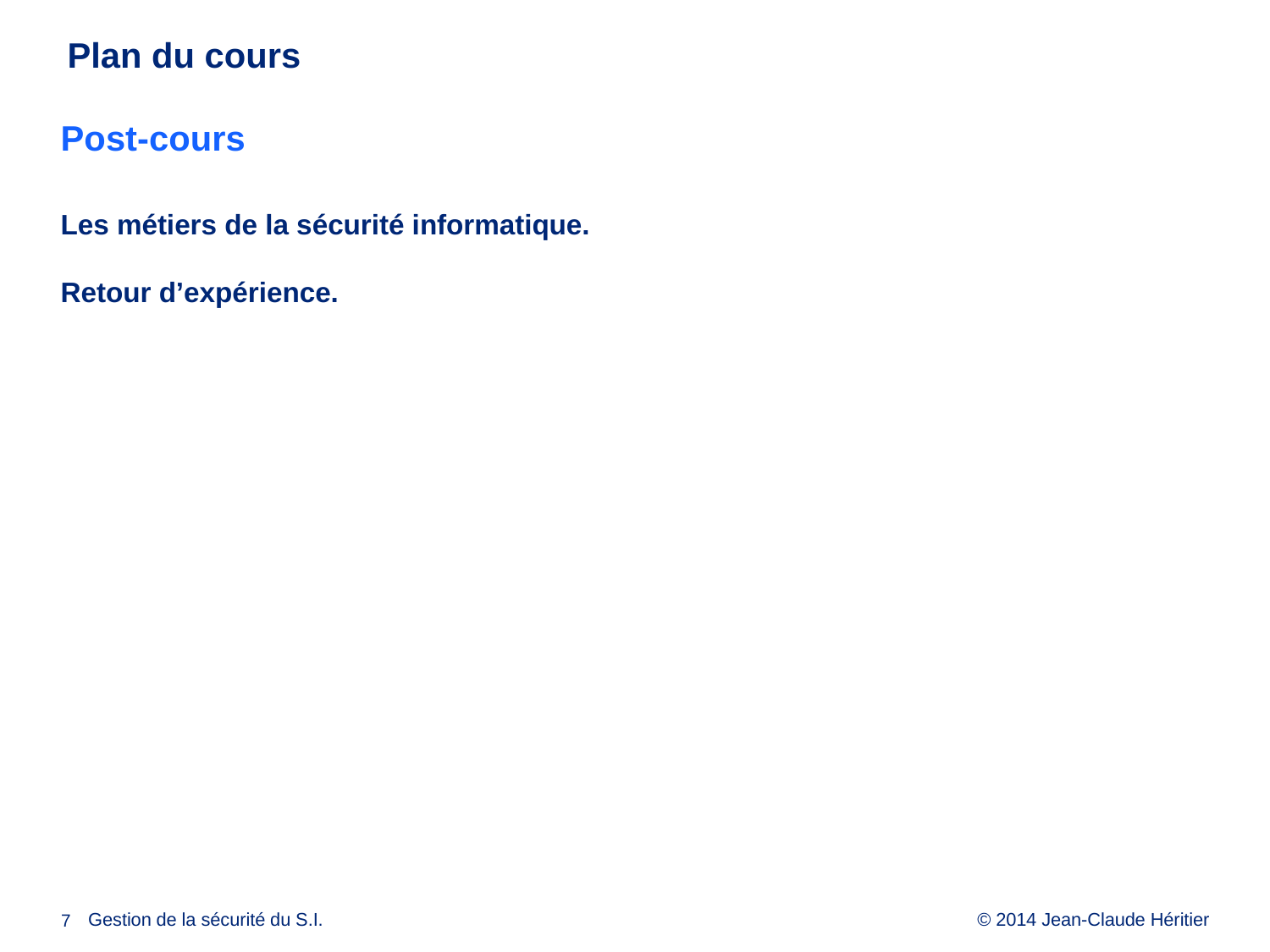

Plan du cours
Post-cours
Les métiers de la sécurité informatique.

Retour d’expérience.